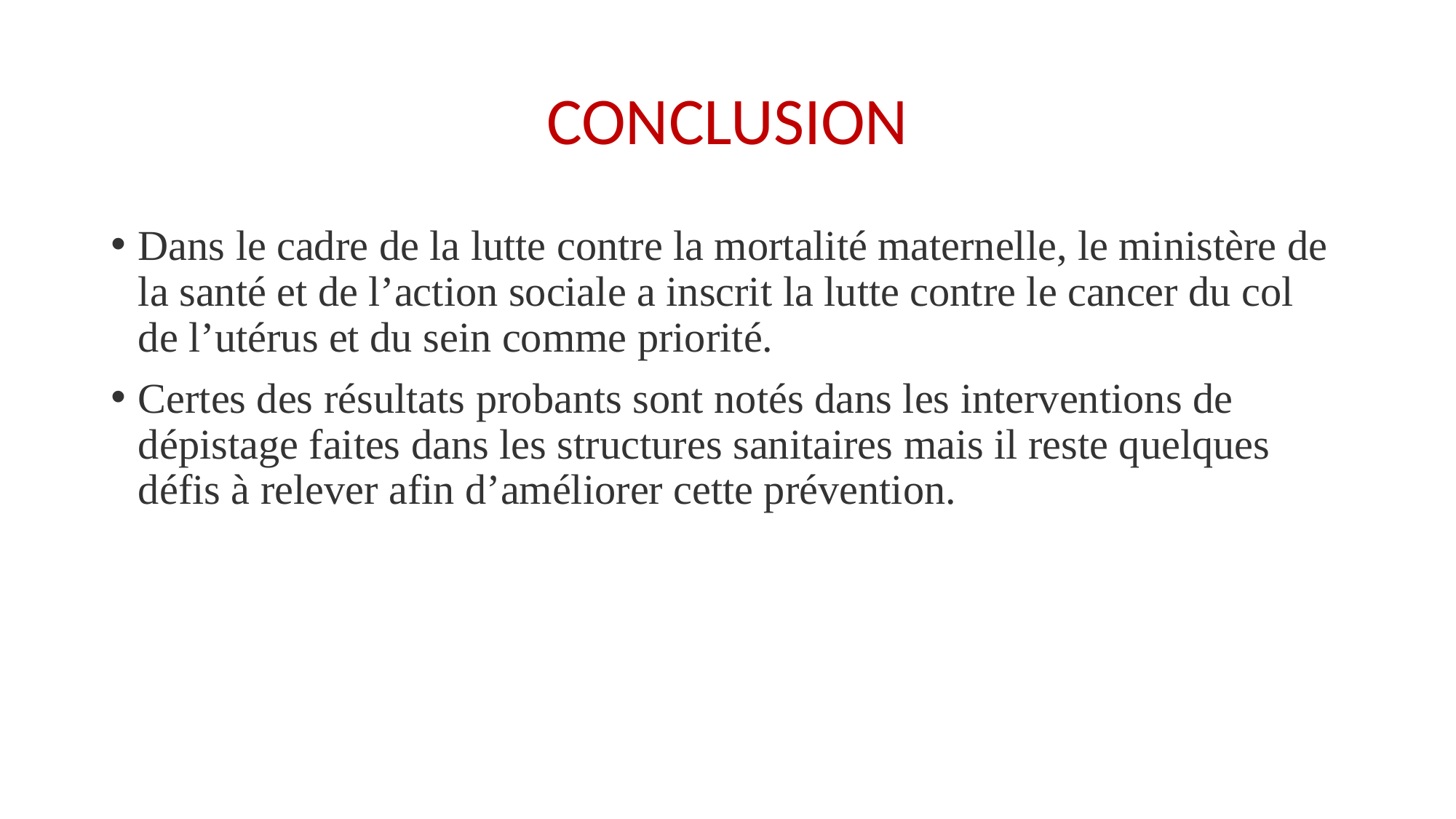

# CONCLUSION
Dans le cadre de la lutte contre la mortalité maternelle, le ministère de la santé et de l’action sociale a inscrit la lutte contre le cancer du col de l’utérus et du sein comme priorité.
Certes des résultats probants sont notés dans les interventions de dépistage faites dans les structures sanitaires mais il reste quelques défis à relever afin d’améliorer cette prévention.